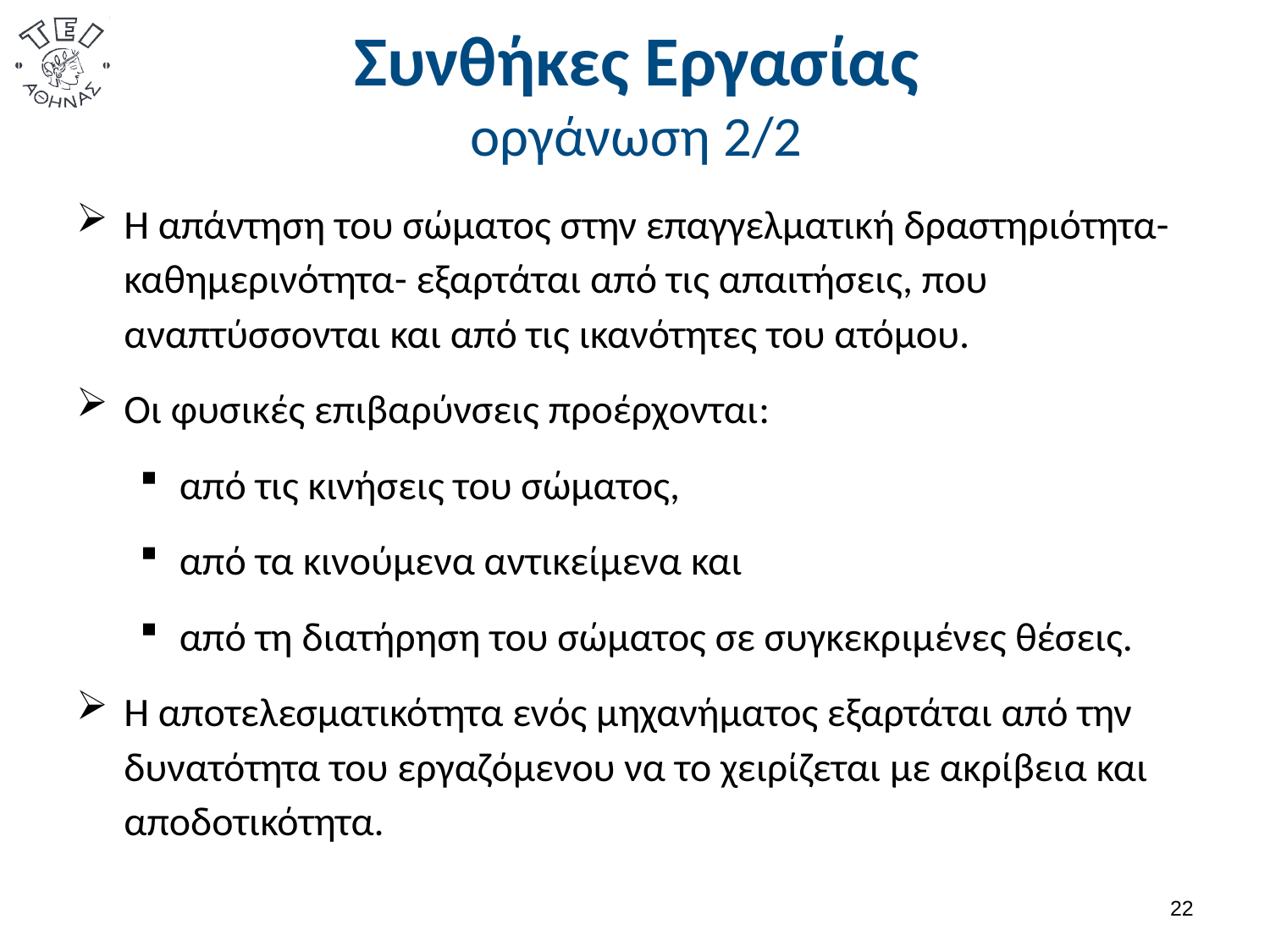

# Συνθήκες Εργασίας οργάνωση 2/2
Η απάντηση του σώματος στην επαγγελματική δραστηριότητα- καθημερινότητα- εξαρτάται από τις απαιτήσεις, που αναπτύσσονται και από τις ικανότητες του ατόμου.
Οι φυσικές επιβαρύνσεις προέρχονται:
από τις κινήσεις του σώματος,
από τα κινούμενα αντικείμενα και
από τη διατήρηση του σώματος σε συγκεκριμένες θέσεις.
Η αποτελεσματικότητα ενός μηχανήματος εξαρτάται από την δυνατότητα του εργαζόμενου να το χειρίζεται με ακρίβεια και αποδοτικότητα.
22